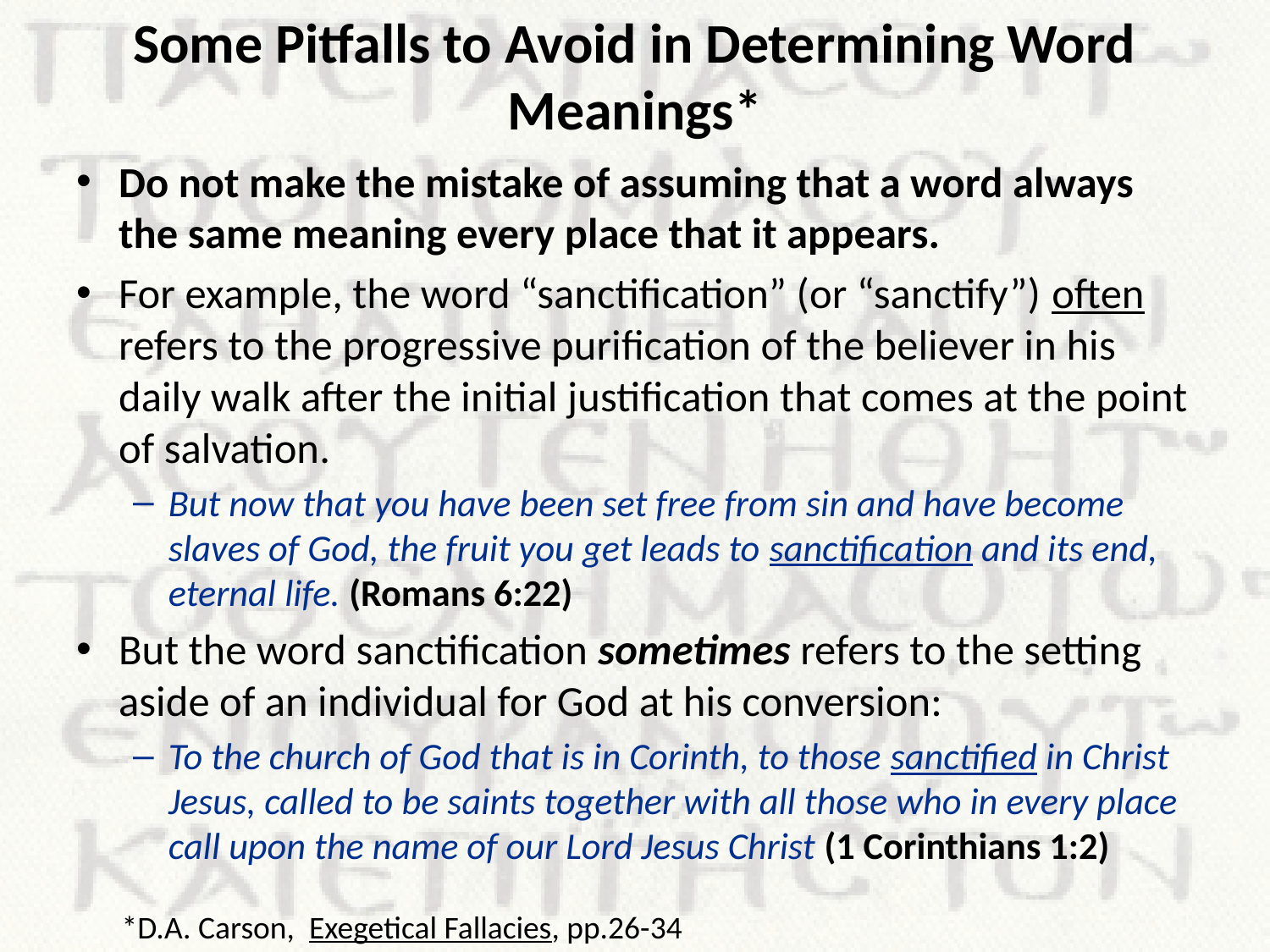

# Some Pitfalls to Avoid in Determining Word Meanings*
Do not make the mistake of assuming that a word always the same meaning every place that it appears.
For example, the word “sanctification” (or “sanctify”) often refers to the progressive purification of the believer in his daily walk after the initial justification that comes at the point of salvation.
But now that you have been set free from sin and have become slaves of God, the fruit you get leads to sanctification and its end, eternal life. (Romans 6:22)
But the word sanctification sometimes refers to the setting aside of an individual for God at his conversion:
To the church of God that is in Corinth, to those sanctified in Christ Jesus, called to be saints together with all those who in every place call upon the name of our Lord Jesus Christ (1 Corinthians 1:2)
*D.A. Carson,  Exegetical Fallacies, pp.26-34